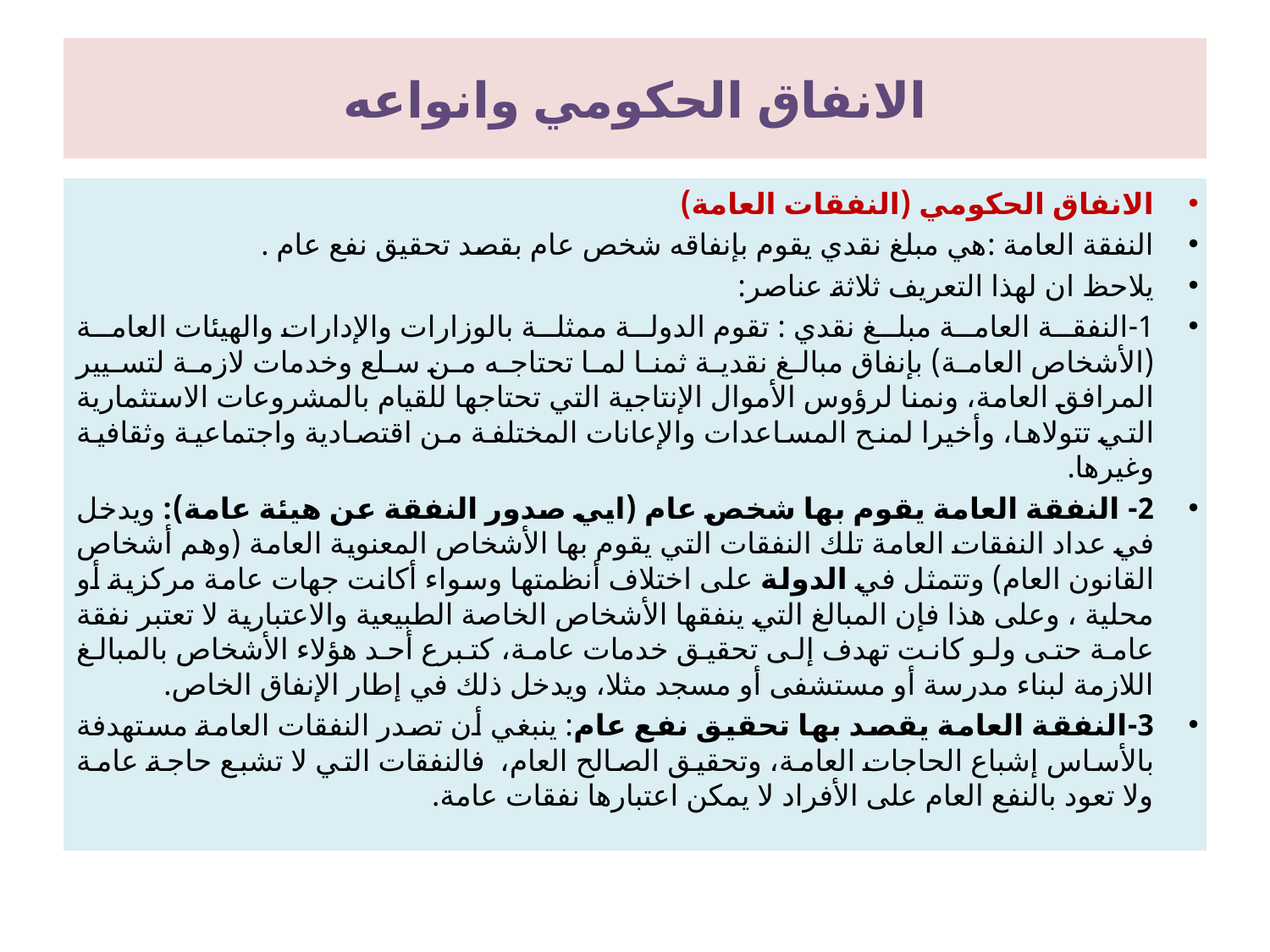

# الانفاق الحكومي وانواعه
الانفاق الحكومي (النفقات العامة)
النفقة العامة :هي مبلغ نقدي يقوم بإنفاقه شخص عام بقصد تحقيق نفع عام .
يلاحظ ان لهذا التعريف ثلاثة عناصر:
1-النفقة العامة مبلغ نقدي : تقوم الدولة ممثلة بالوزارات والإدارات والهيئات العامة (الأشخاص العامة) بإنفاق مبالغ نقدية ثمنا لما تحتاجه من سلع وخدمات لازمة لتسيير المرافق العامة، ونمنا لرؤوس الأموال الإنتاجية التي تحتاجها للقيام بالمشروعات الاستثمارية التي تتولاها، وأخيرا لمنح المساعدات والإعانات المختلفة من اقتصادية واجتماعية وثقافية وغيرها.
2- النفقة العامة يقوم بها شخص عام (ايي صدور النفقة عن هيئة عامة): ويدخل في عداد النفقات العامة تلك النفقات التي يقوم بها الأشخاص المعنوية العامة (وهم أشخاص القانون العام) وتتمثل في الدولة على اختلاف أنظمتها وسواء أكانت جهات عامة مركزية أو محلية ، وعلى هذا فإن المبالغ التي ينفقها الأشخاص الخاصة الطبيعية والاعتبارية لا تعتبر نفقة عامة حتى ولو كانت تهدف إلى تحقيق خدمات عامة، کتبرع أحد هؤلاء الأشخاص بالمبالغ اللازمة لبناء مدرسة أو مستشفى أو مسجد مثلا، ويدخل ذلك في إطار الإنفاق الخاص.
3-النفقة العامة يقصد بها تحقيق نفع عام: ينبغي أن تصدر النفقات العامة مستهدفة بالأساس إشباع الحاجات العامة، وتحقيق الصالح العام،  فالنفقات التي لا تشبع حاجة عامة ولا تعود بالنفع العام على الأفراد لا يمكن اعتبارها نفقات عامة.